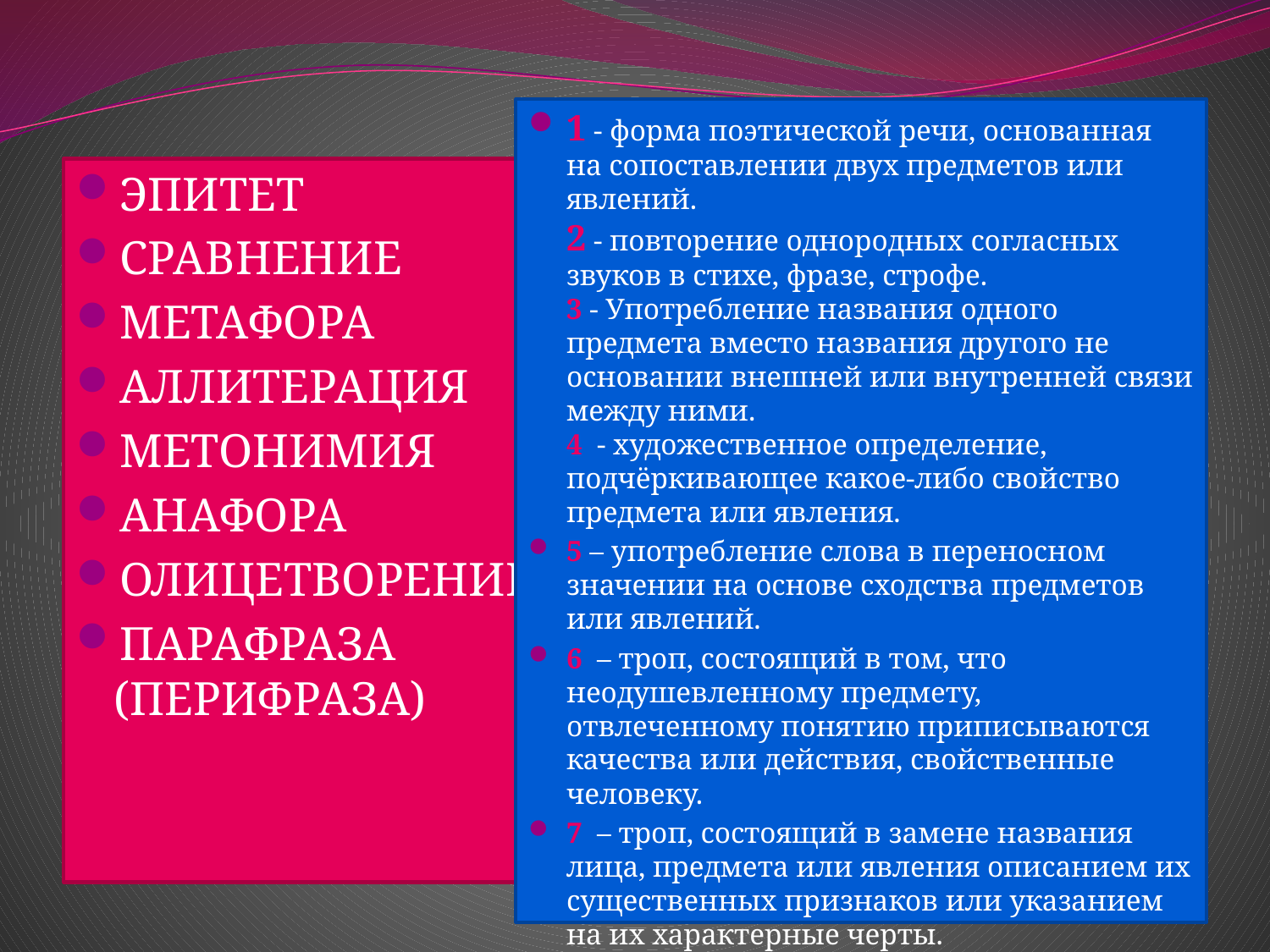

#
1 - форма поэтической речи, основанная на сопоставлении двух предметов или явлений.
2 - повторение однородных согласных звуков в стихе, фразе, строфе.
3 - Употребление названия одного предмета вместо названия другого не основании внешней или внутренней связи между ними.
4  - художественное определение, подчёркивающее какое-либо свойство предмета или явления.
5 – употребление слова в переносном значении на основе сходства предметов или явлений.
6  – троп, состоящий в том, что неодушевленному предмету, отвлеченному понятию приписываются качества или действия, свойственные человеку.
7  – троп, состоящий в замене названия лица, предмета или явления описанием их существенных признаков или указанием на их характерные черты.
8  – стилистическая фигура, заключающаяся в повторении одних и тех же элементов в начале стиха, строфы, прозаического отрывка.

ЭПИТЕТ
СРАВНЕНИЕ
МЕТАФОРА
АЛЛИТЕРАЦИЯ
МЕТОНИМИЯ
АНАФОРА
ОЛИЦЕТВОРЕНИЕ
ПАРАФРАЗА (ПЕРИФРАЗА)